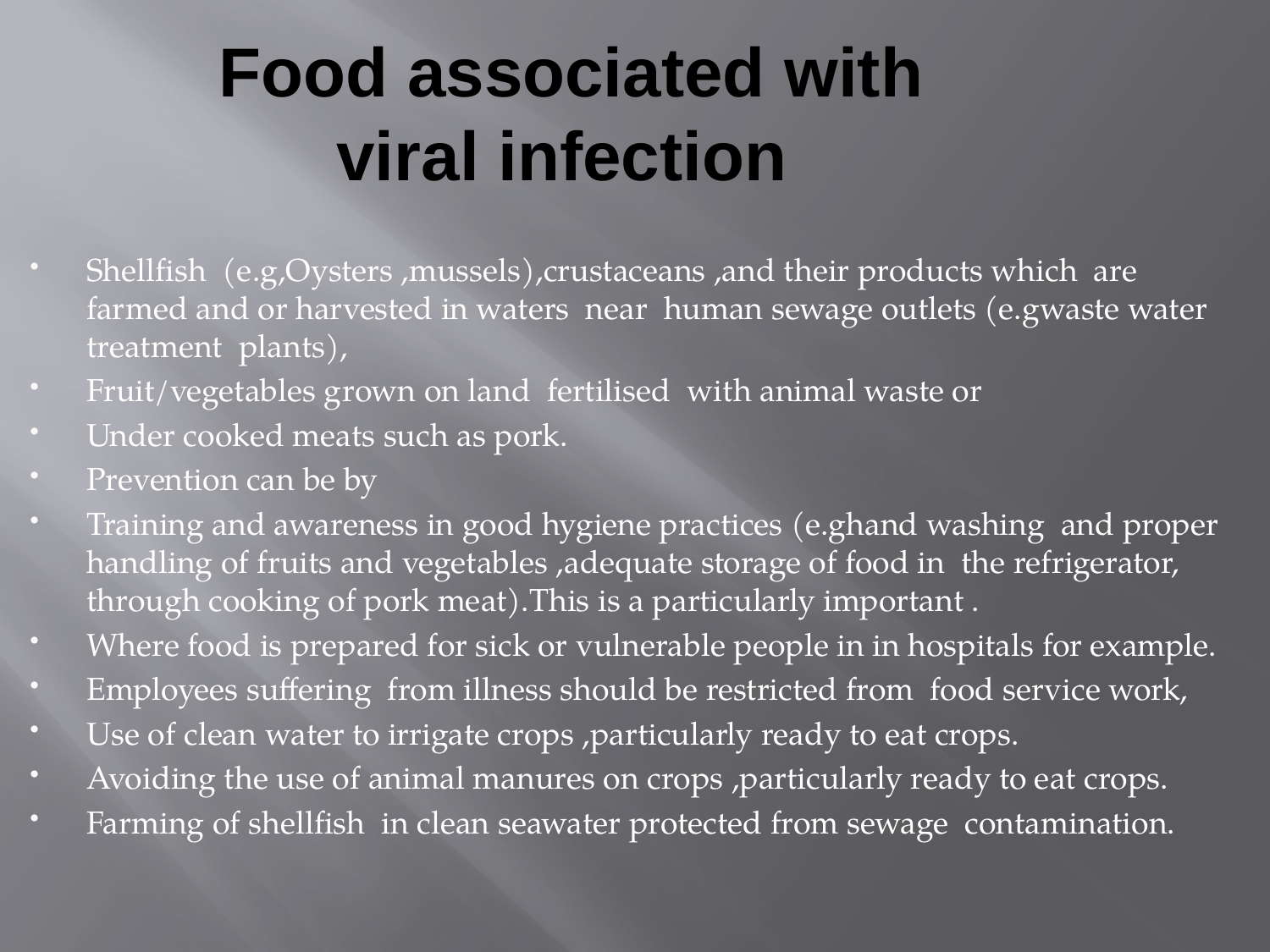

# Food associated with viral infection
Shellfish  (e.g,Oysters ,mussels),crustaceans ,and their products which  are farmed and or harvested in waters  near  human sewage outlets (e.gwaste water  treatment  plants),
Fruit/vegetables grown on land  fertilised  with animal waste or
Under cooked meats such as pork.
Prevention can be by
Training and awareness in good hygiene practices (e.ghand washing  and proper handling of fruits and vegetables ,adequate storage of food in  the refrigerator, through cooking of pork meat).This is a particularly important .
Where food is prepared for sick or vulnerable people in in hospitals for example.
Employees suffering  from illness should be restricted from  food service work,
Use of clean water to irrigate crops ,particularly ready to eat crops.
Avoiding the use of animal manures on crops ,particularly ready to eat crops.
Farming of shellfish  in clean seawater protected from sewage  contamination.